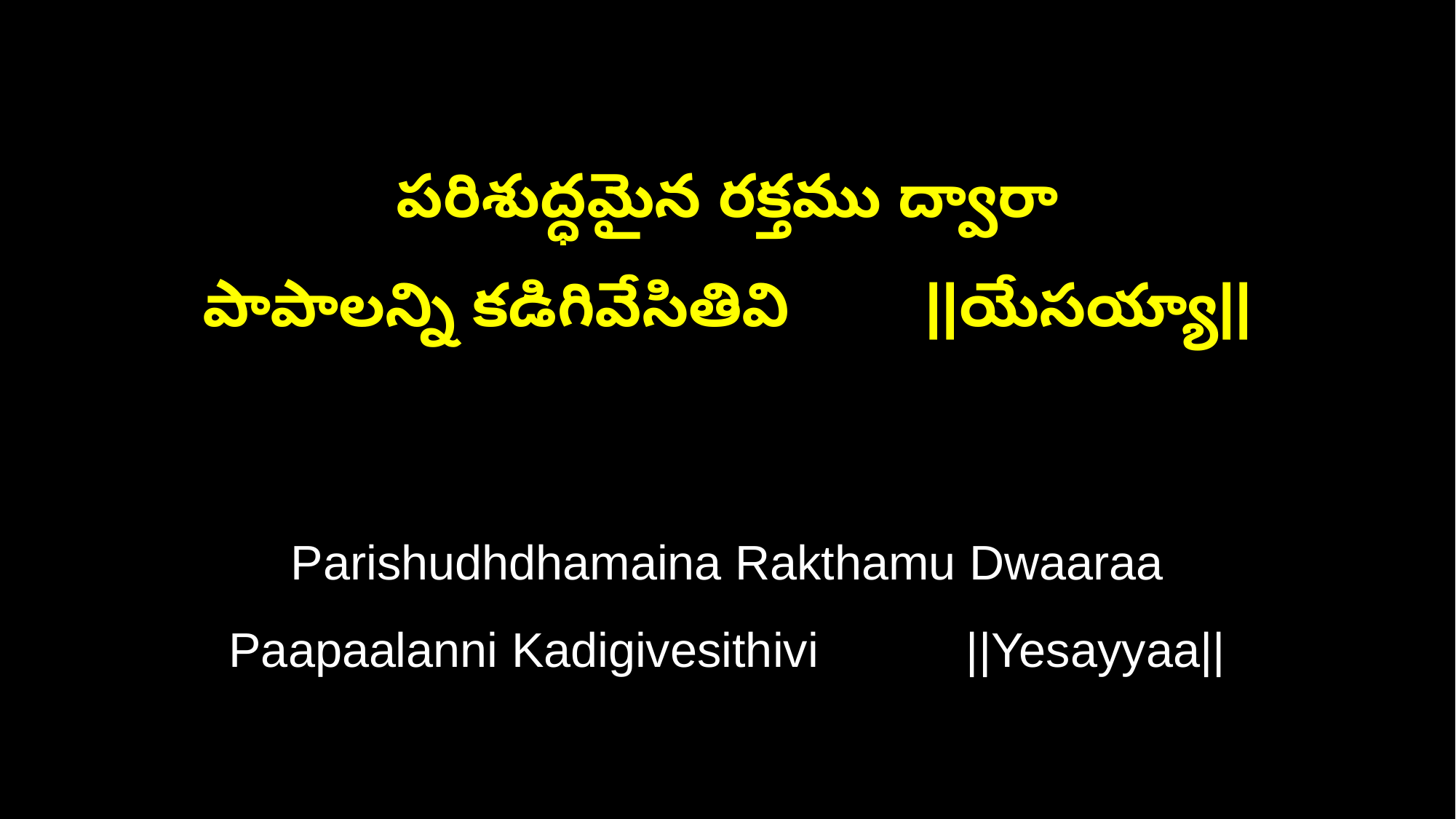

పరిశుద్ధమైన రక్తము ద్వారా
పాపాలన్ని కడిగివేసితివి        ||యేసయ్యా||
Parishudhdhamaina Rakthamu Dwaaraa
Paapaalanni Kadigivesithivi           ||Yesayyaa||